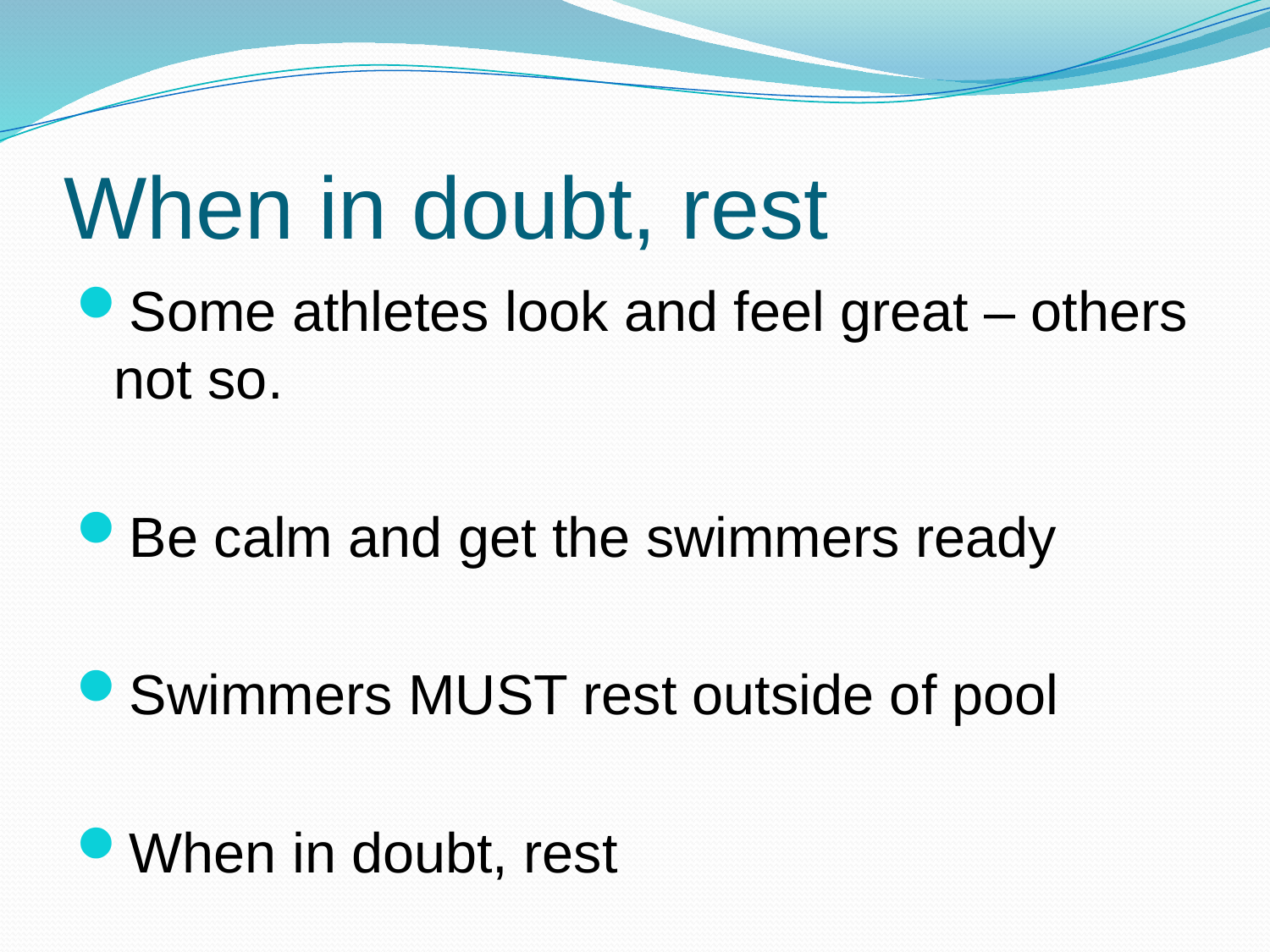

# When in doubt, rest
Some athletes look and feel great – others not so.

Be calm and get the swimmers ready

Swimmers MUST rest outside of pool

When in doubt, rest